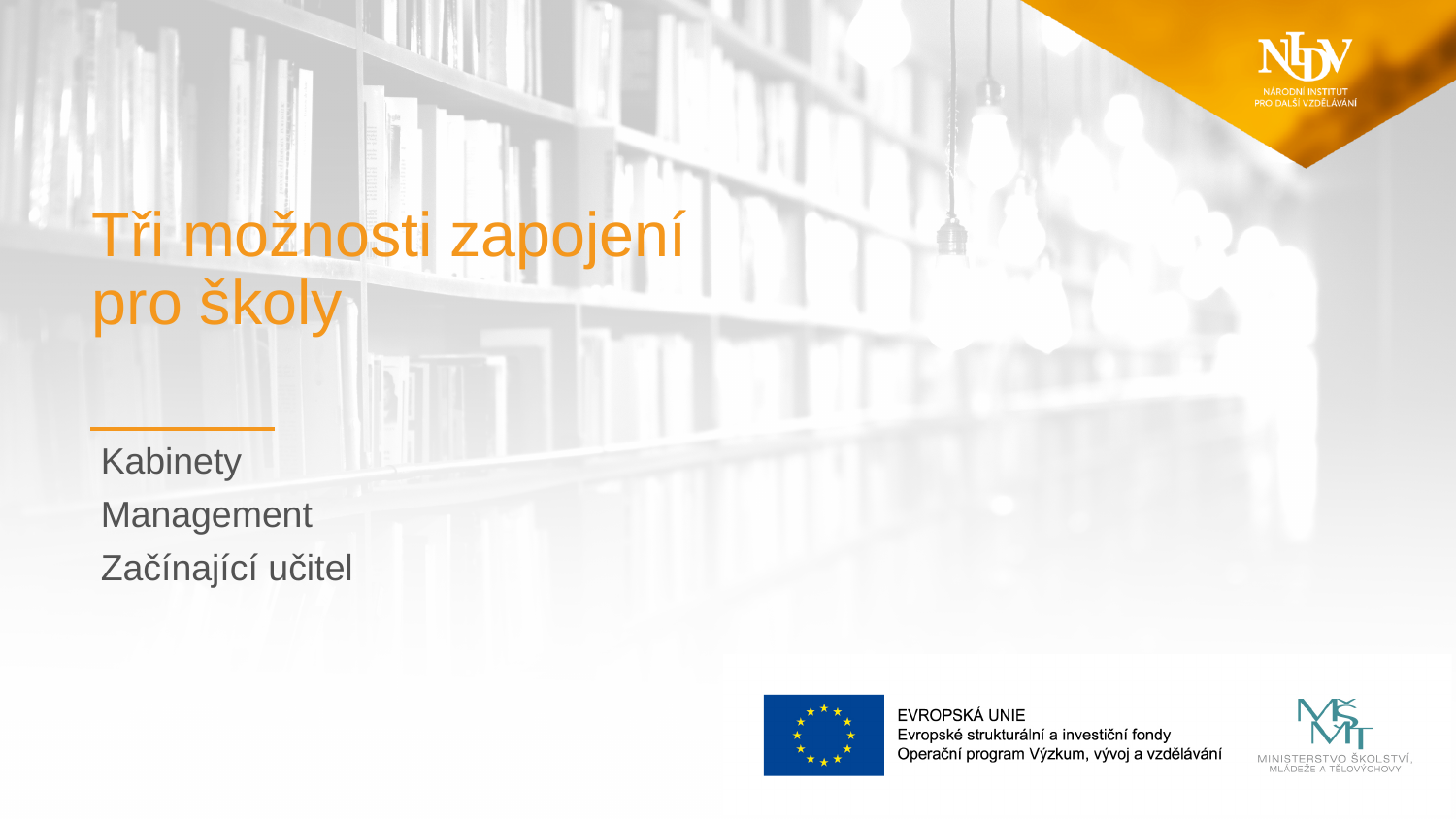

# Tři možnosti zapojení pro školy
Kabinety
Management
Začínající učitel